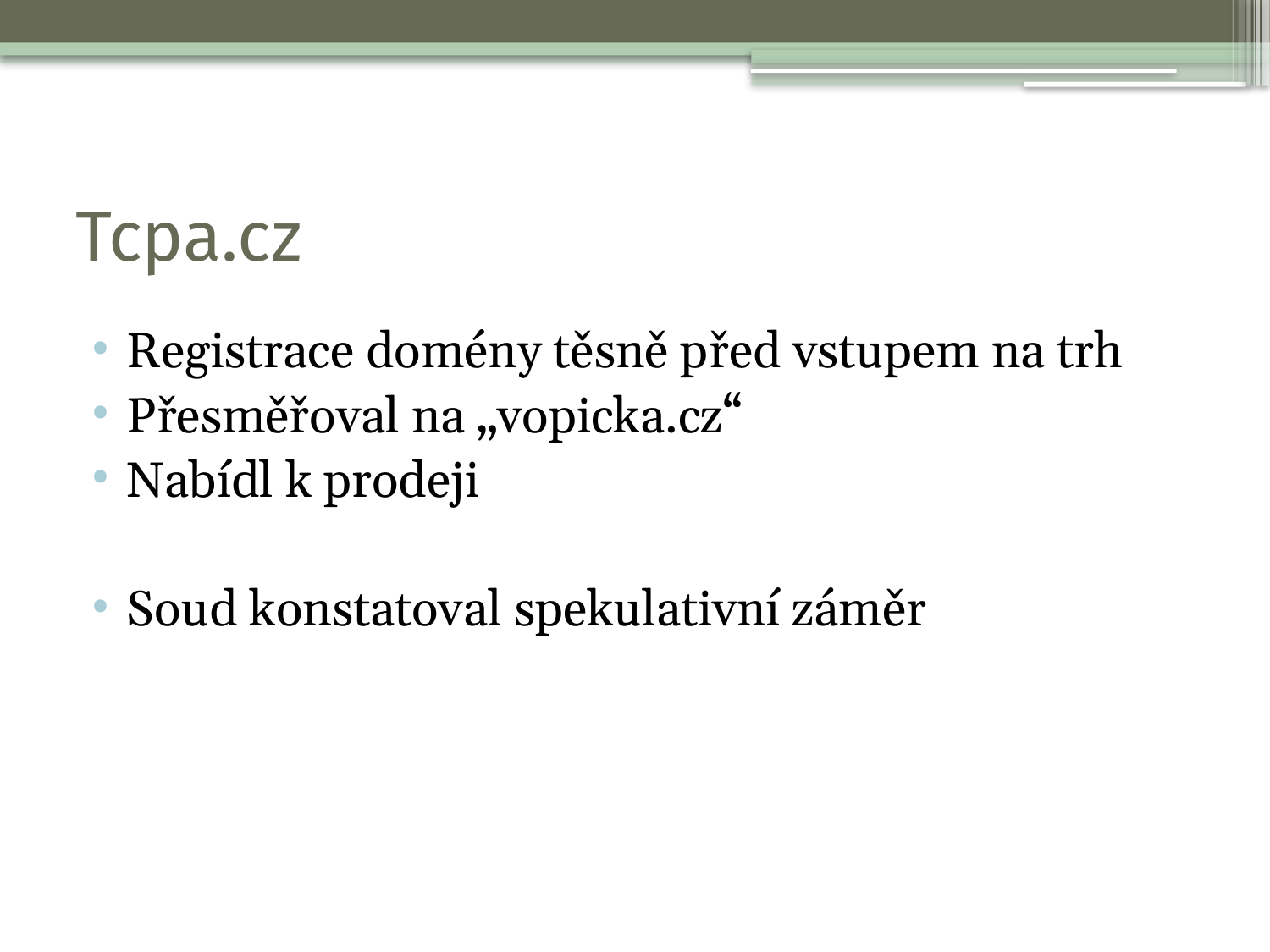

# Tcpa.cz
Registrace domény těsně před vstupem na trh
Přesměřoval na „vopicka.cz“
Nabídl k prodeji

Soud konstatoval spekulativní záměr